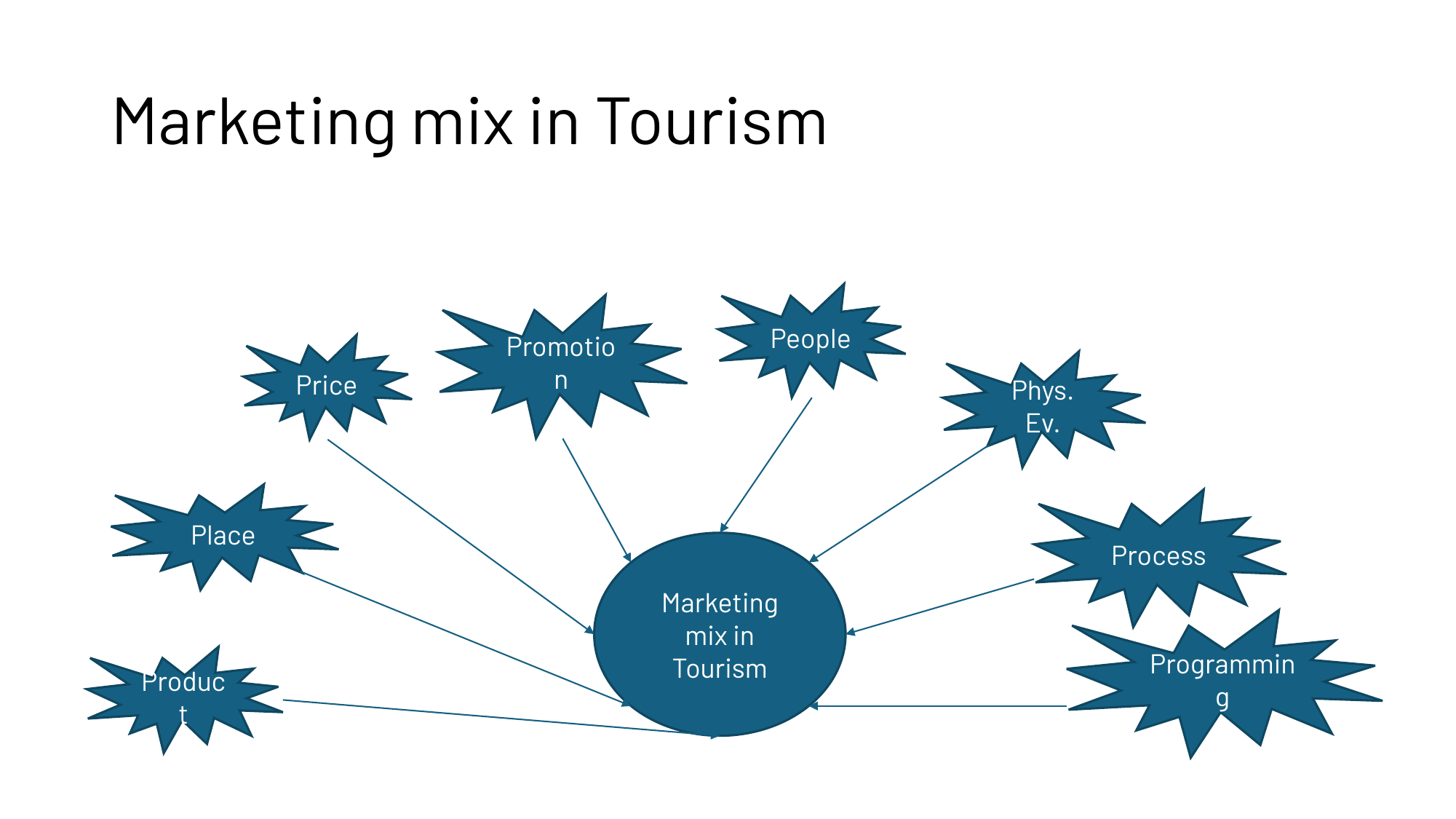

# Marketing mix in Tourism
People
Promotion
Price
Phys. Ev.
Place
Process
Marketing mix in Tourism
Programming
Product